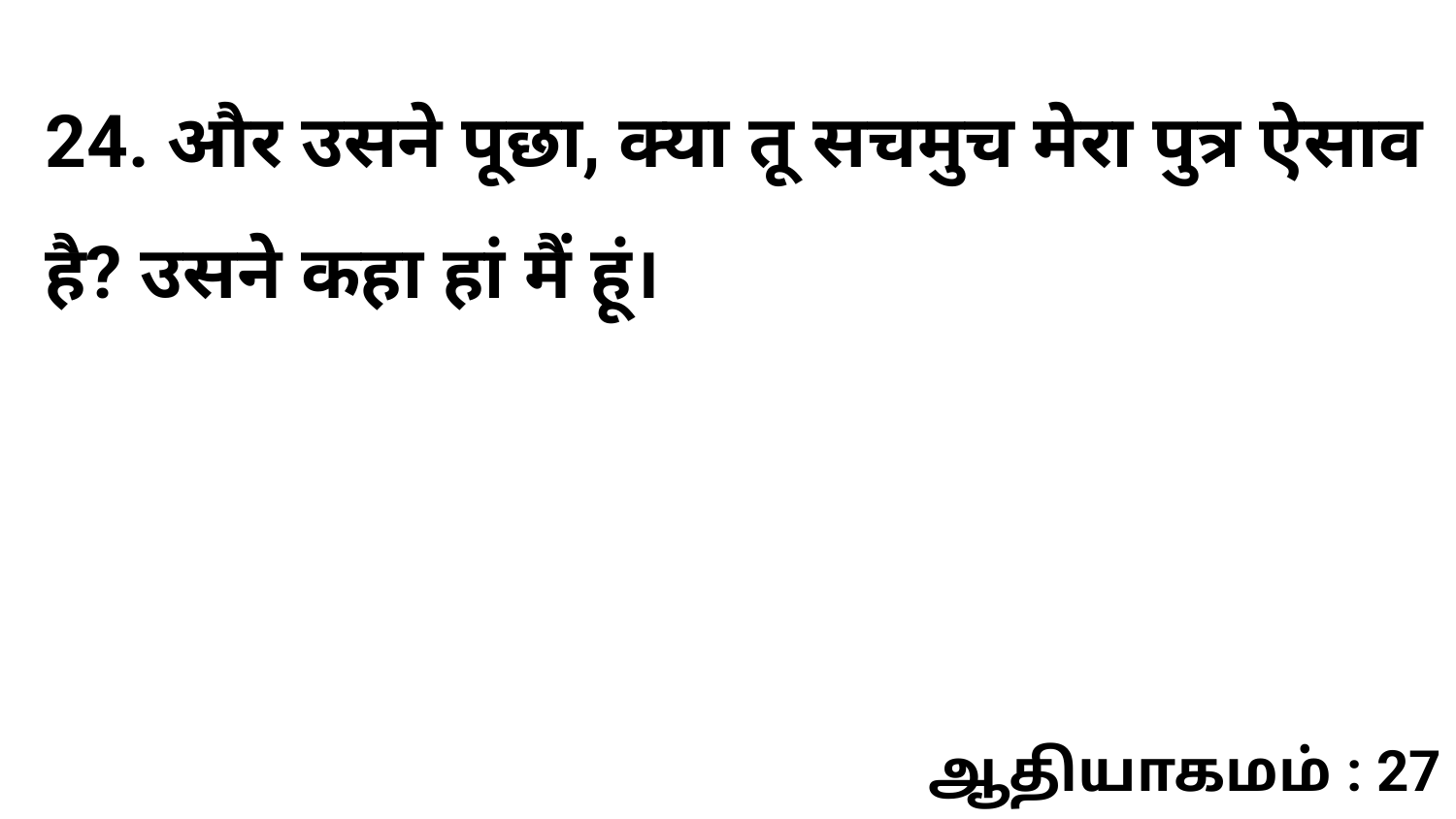

24. और उसने पूछा, क्या तू सचमुच मेरा पुत्र ऐसाव है? उसने कहा हां मैं हूं।
ஆதியாகமம் : 27